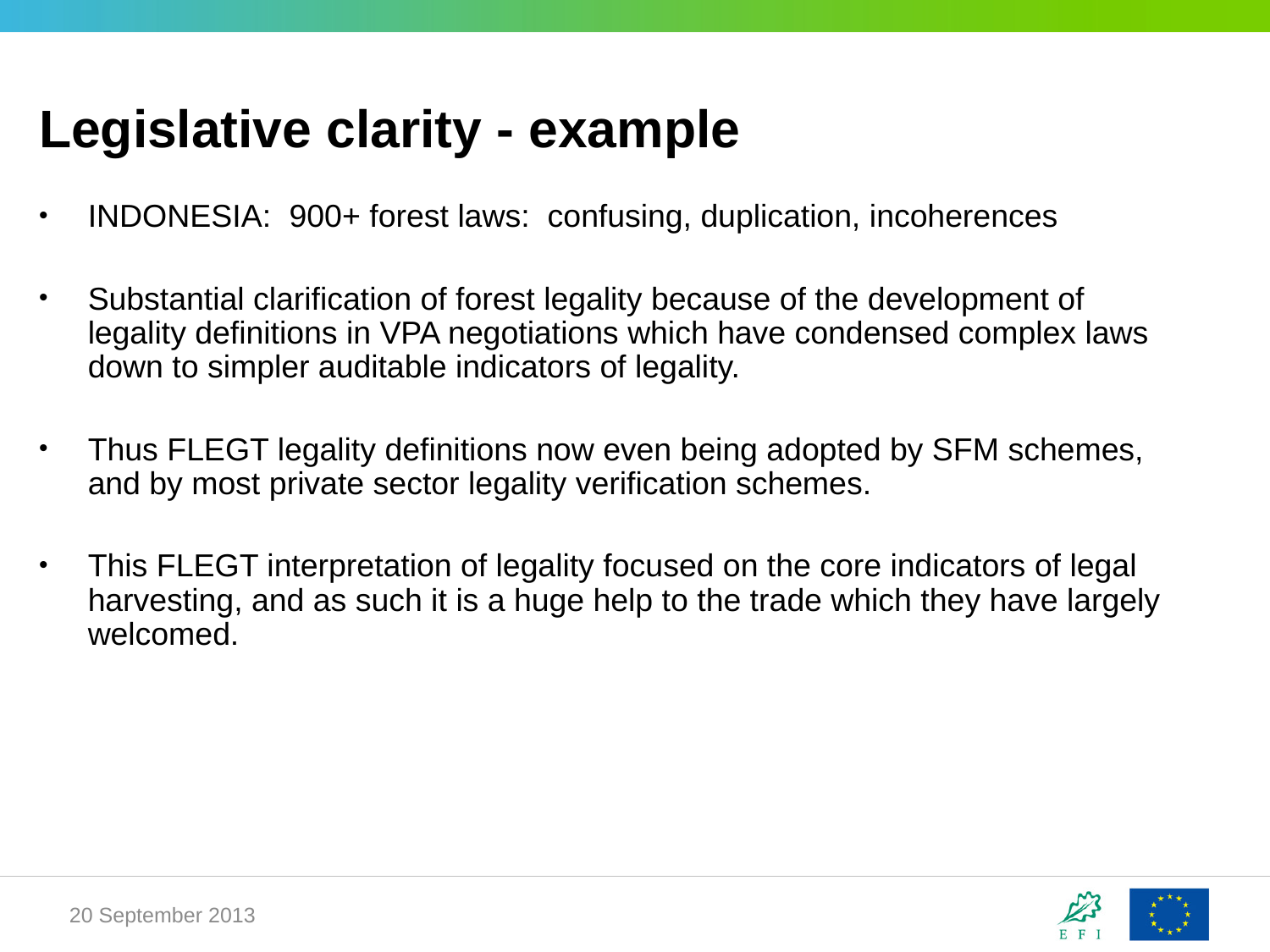

Legislative clarity - example
INDONESIA:  900+ forest laws:  confusing, duplication, incoherences

Substantial clarification of forest legality because of the development of legality definitions in VPA negotiations which have condensed complex laws down to simpler auditable indicators of legality.

Thus FLEGT legality definitions now even being adopted by SFM schemes, and by most private sector legality verification schemes.

This FLEGT interpretation of legality focused on the core indicators of legal harvesting, and as such it is a huge help to the trade which they have largely welcomed.